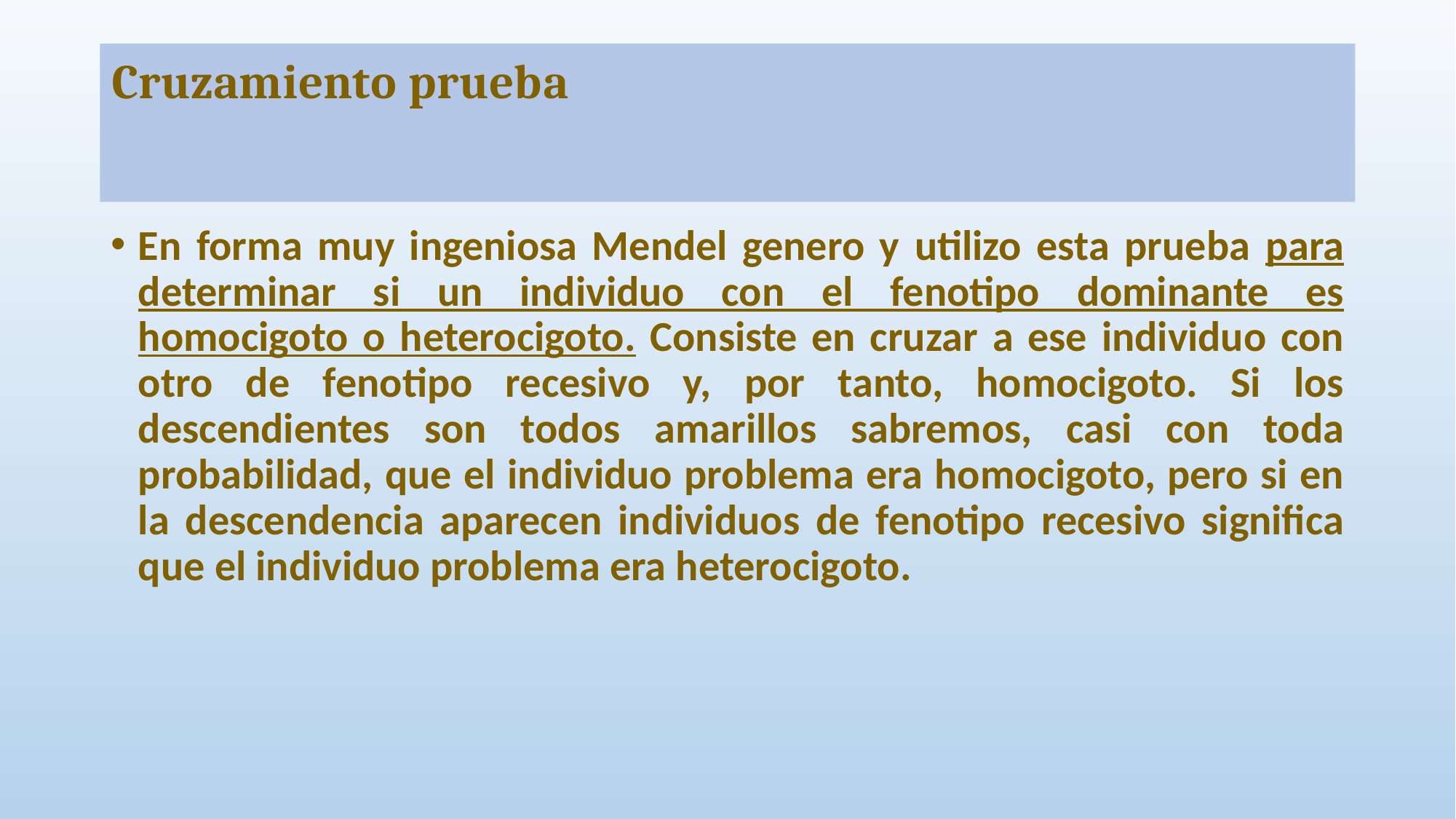

# Cruzamiento prueba
En forma muy ingeniosa Mendel genero y utilizo esta prueba para determinar si un individuo con el fenotipo dominante es homocigoto o heterocigoto. Consiste en cruzar a ese individuo con otro de fenotipo recesivo y, por tanto, homocigoto. Si los descendientes son todos amarillos sabremos, casi con toda probabilidad, que el individuo problema era homocigoto, pero si en la descendencia aparecen individuos de fenotipo recesivo significa que el individuo problema era heterocigoto.